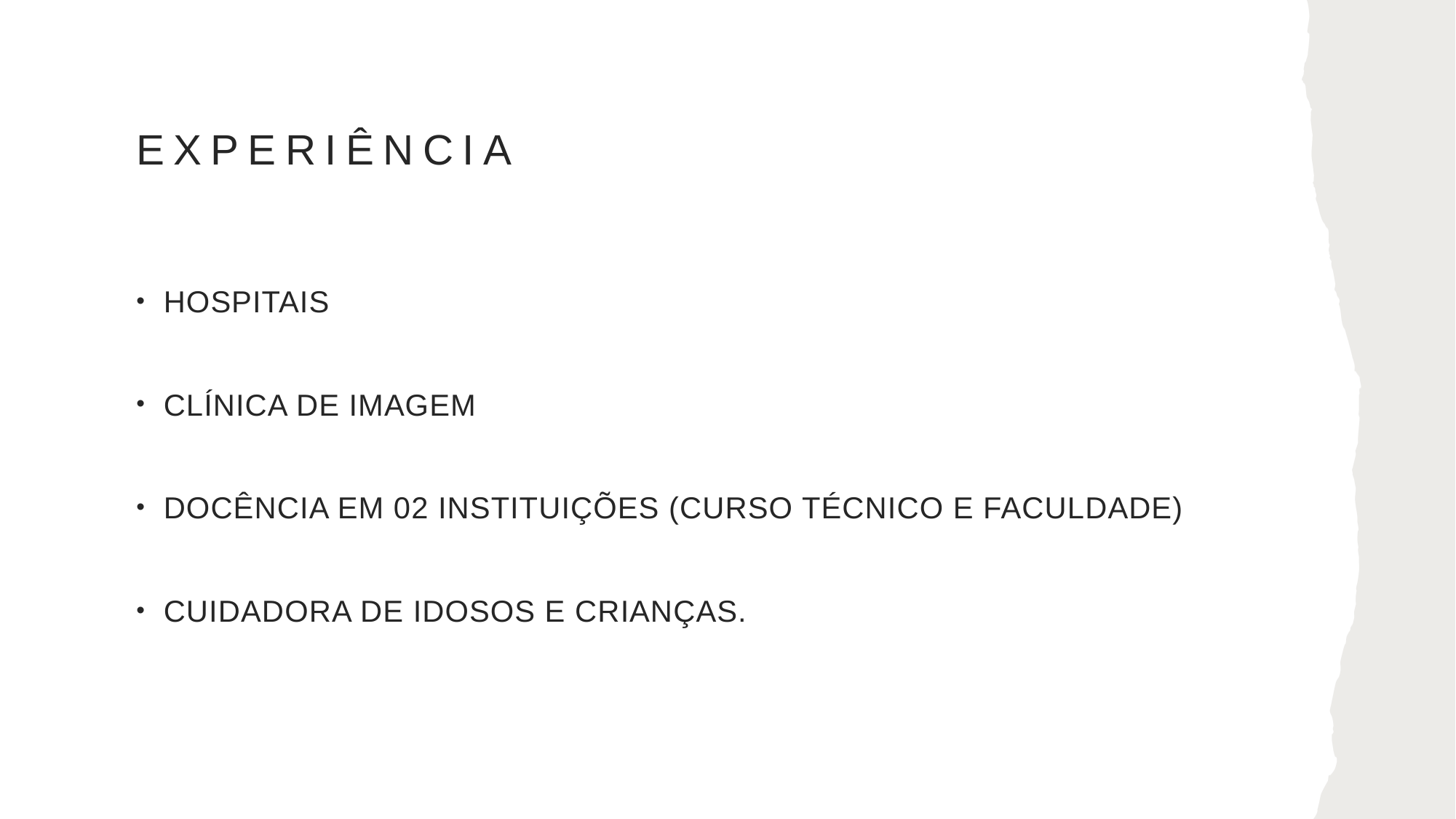

# experiência
HOSPITAIS

CLÍNICA DE IMAGEM

DOCÊNCIA EM 02 INSTITUIÇÕES (CURSO TÉCNICO E FACULDADE)

CUIDADORA DE IDOSOS E CRIANÇAS.